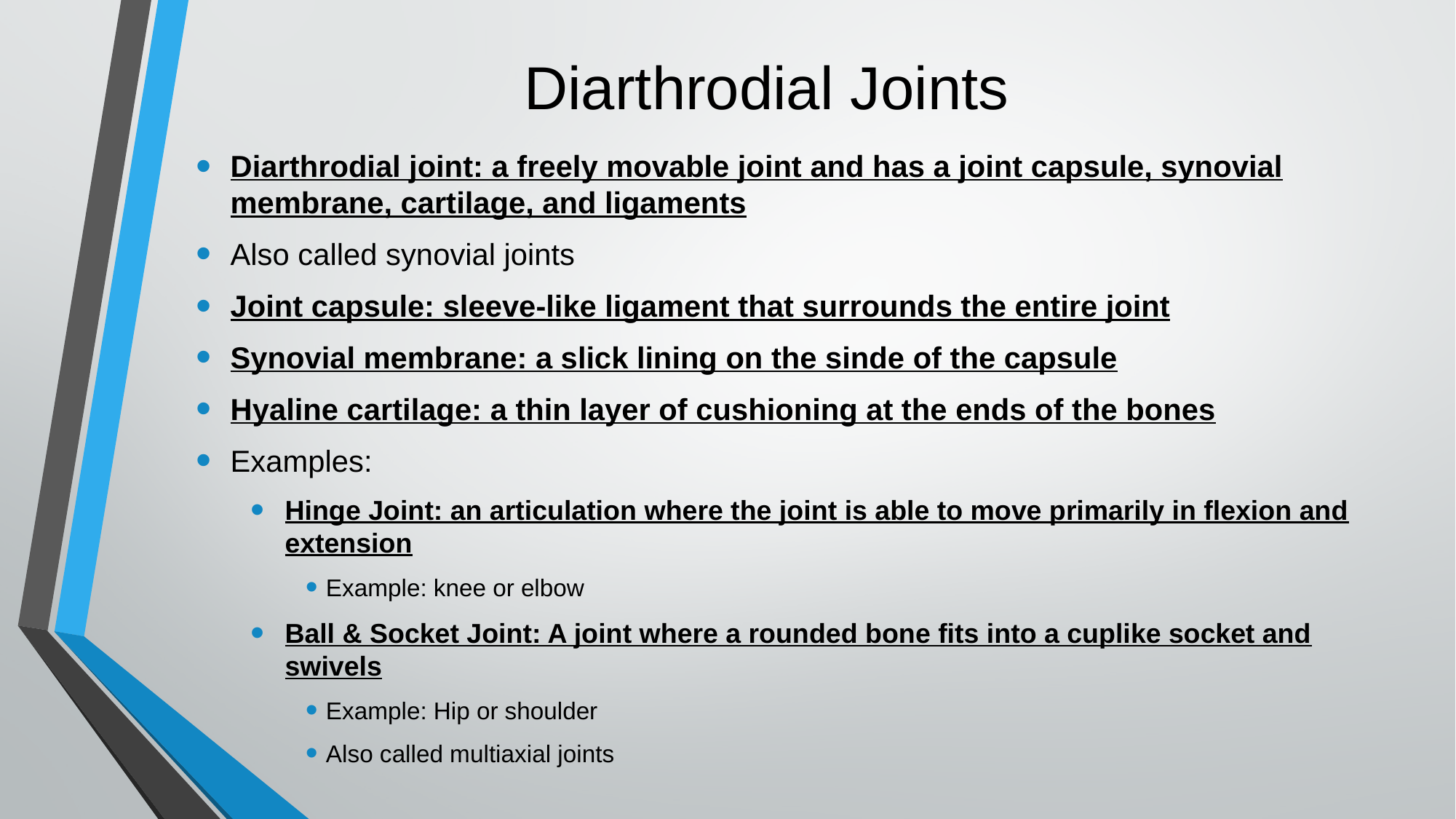

# Diarthrodial Joints
Diarthrodial joint: a freely movable joint and has a joint capsule, synovial membrane, cartilage, and ligaments
Also called synovial joints
Joint capsule: sleeve-like ligament that surrounds the entire joint
Synovial membrane: a slick lining on the sinde of the capsule
Hyaline cartilage: a thin layer of cushioning at the ends of the bones
Examples:
Hinge Joint: an articulation where the joint is able to move primarily in flexion and extension
Example: knee or elbow
Ball & Socket Joint: A joint where a rounded bone fits into a cuplike socket and swivels
Example: Hip or shoulder
Also called multiaxial joints